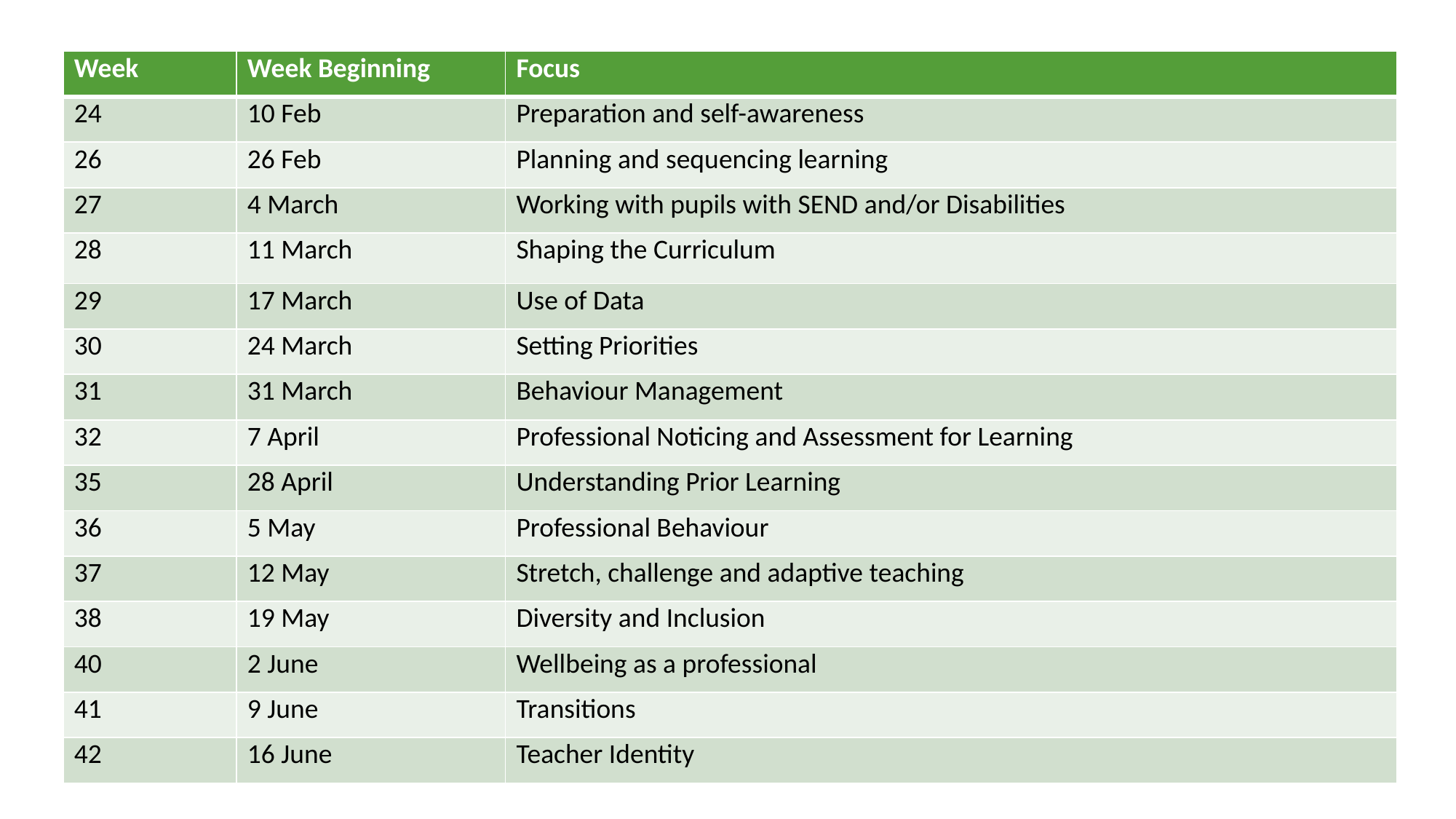

#
| Week | Week Beginning | Focus |
| --- | --- | --- |
| 24 | 10 Feb | Preparation and self-awareness |
| 26 | 26 Feb | Planning and sequencing learning |
| 27 | 4 March | Working with pupils with SEND and/or Disabilities |
| 28 | 11 March | Shaping the Curriculum |
| 29 | 17 March | Use of Data |
| 30 | 24 March | Setting Priorities |
| 31 | 31 March | Behaviour Management |
| 32 | 7 April | Professional Noticing and Assessment for Learning |
| 35 | 28 April | Understanding Prior Learning |
| 36 | 5 May | Professional Behaviour |
| 37 | 12 May | Stretch, challenge and adaptive teaching |
| 38 | 19 May | Diversity and Inclusion |
| 40 | 2 June | Wellbeing as a professional |
| 41 | 9 June | Transitions |
| 42 | 16 June | Teacher Identity |